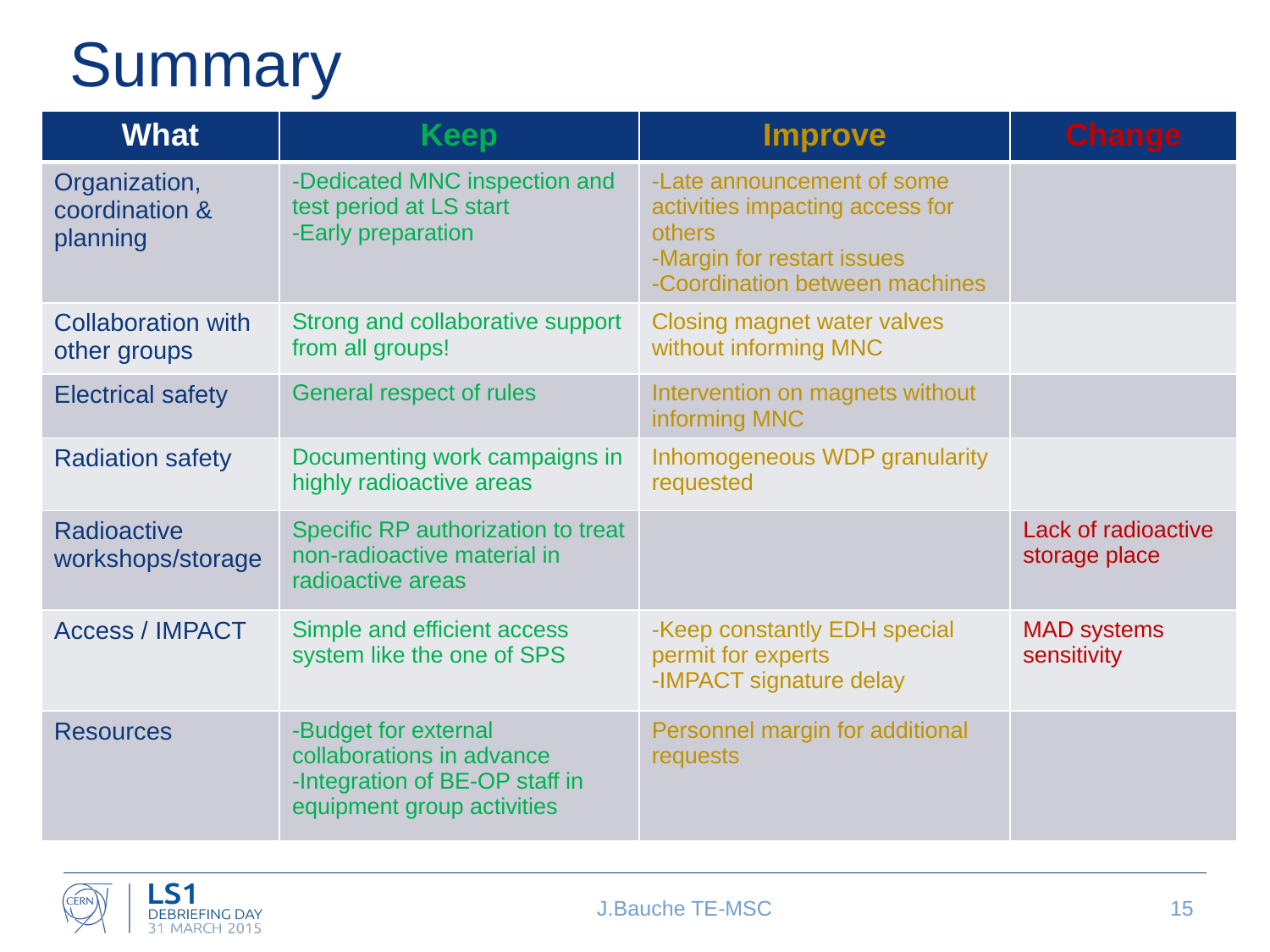

# Summary
| What | Keep | Improve | Change |
| --- | --- | --- | --- |
| Organization, coordination & planning | -Dedicated MNC inspection and test period at LS start -Early preparation | -Late announcement of some activities impacting access for others -Margin for restart issues -Coordination between machines |  |
| Collaboration with other groups | Strong and collaborative support from all groups! | Closing magnet water valves without informing MNC |  |
| Electrical safety | General respect of rules | Intervention on magnets without informing MNC |  |
| Radiation safety | Documenting work campaigns in highly radioactive areas | Inhomogeneous WDP granularity requested |  |
| Radioactive workshops/storage | Specific RP authorization to treat non-radioactive material in radioactive areas |  | Lack of radioactive storage place |
| Access / IMPACT | Simple and efficient access system like the one of SPS | -Keep constantly EDH special permit for experts -IMPACT signature delay | MAD systems sensitivity |
| Resources | -Budget for external collaborations in advance -Integration of BE-OP staff in equipment group activities | Personnel margin for additional requests |  |
J.Bauche TE-MSC
15